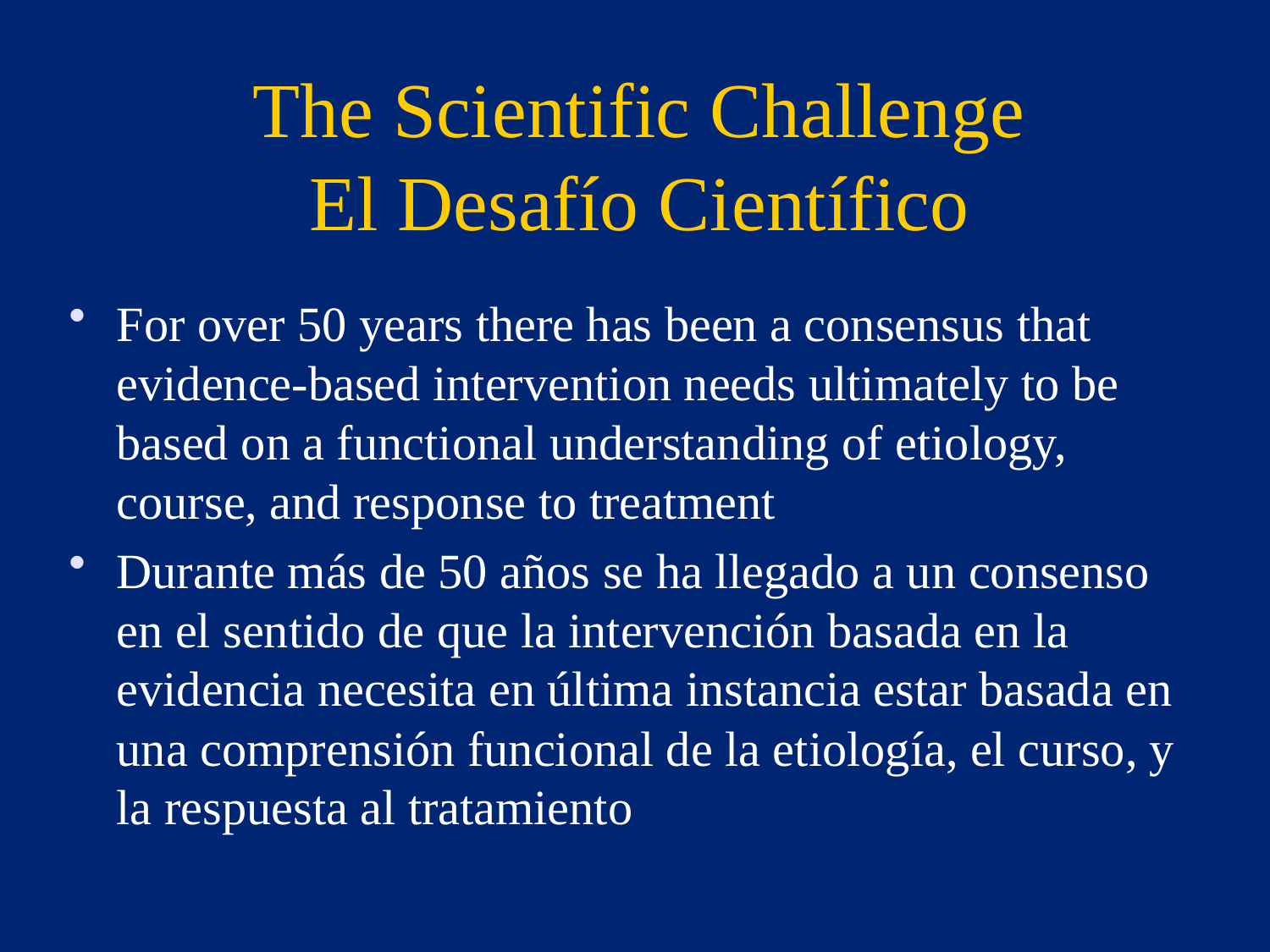

The Scientific Challenge
El Desafío Científico
For over 50 years there has been a consensus that evidence-based intervention needs ultimately to be based on a functional understanding of etiology, course, and response to treatment
Durante más de 50 años se ha llegado a un consenso en el sentido de que la intervención basada en la evidencia necesita en última instancia estar basada en una comprensión funcional de la etiología, el curso, y la respuesta al tratamiento